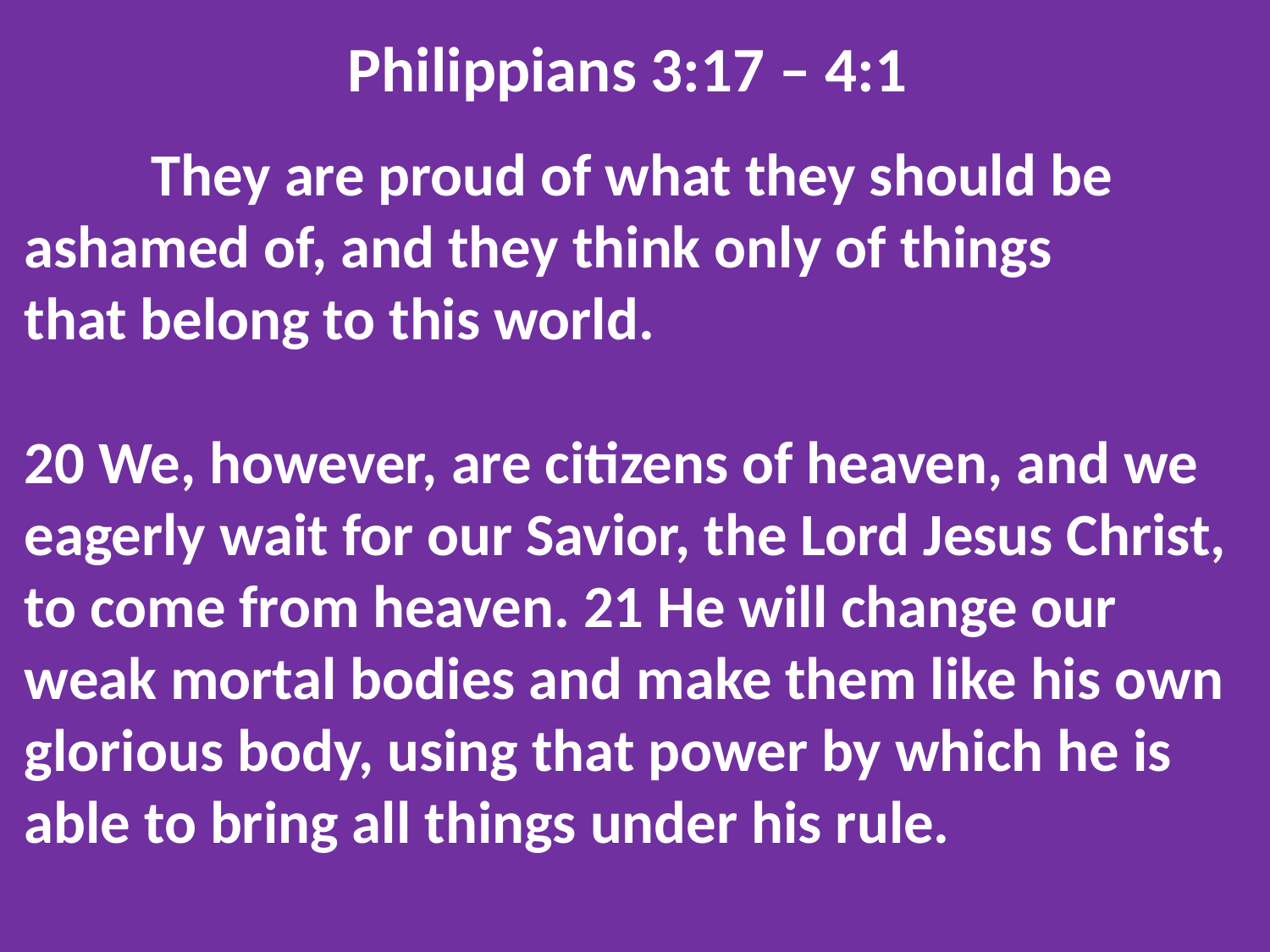

Philippians 3:17 – 4:1

	They are proud of what they should be 	ashamed of, and they think only of things 	that belong to this world.

20 We, however, are citizens of heaven, and we eagerly wait for our Savior, the Lord Jesus Christ, to come from heaven. 21 He will change our weak mortal bodies and make them like his own glorious body, using that power by which he is able to bring all things under his rule.